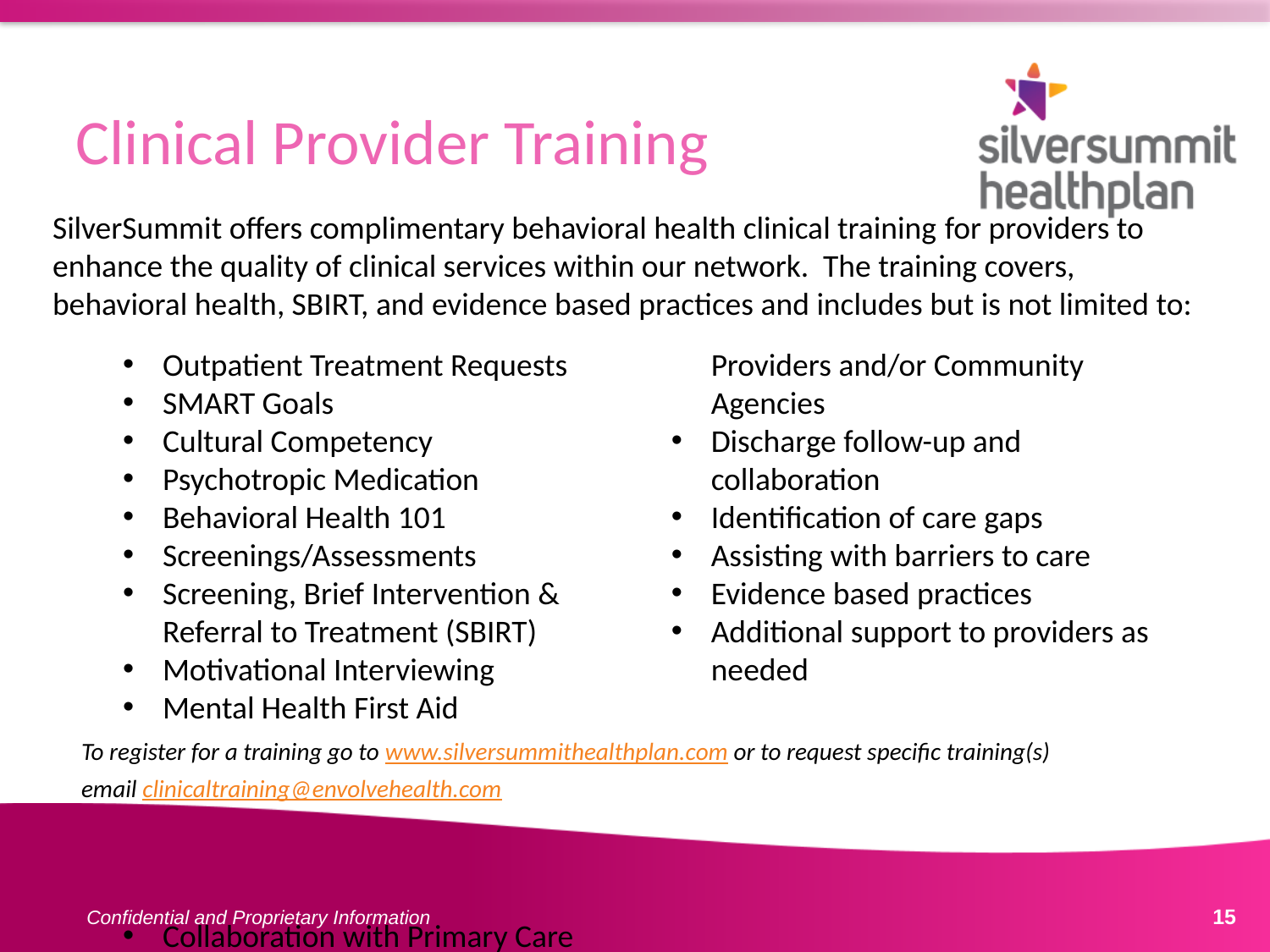

# Clinical Provider Training
SilverSummit offers complimentary behavioral health clinical training for providers to enhance the quality of clinical services within our network.  The training covers, behavioral health, SBIRT, and evidence based practices and includes but is not limited to:
Outpatient Treatment Requests
SMART Goals
Cultural Competency
Psychotropic Medication
Behavioral Health 101
Screenings/Assessments
Screening, Brief Intervention & Referral to Treatment (SBIRT)
Motivational Interviewing
Mental Health First Aid

Collaboration with Primary Care Providers and/or Community Agencies
Discharge follow-up and collaboration
Identification of care gaps
Assisting with barriers to care
Evidence based practices
Additional support to providers as needed
To register for a training go to www.silversummithealthplan.com or to request specific training(s) email clinicaltraining@envolvehealth.com